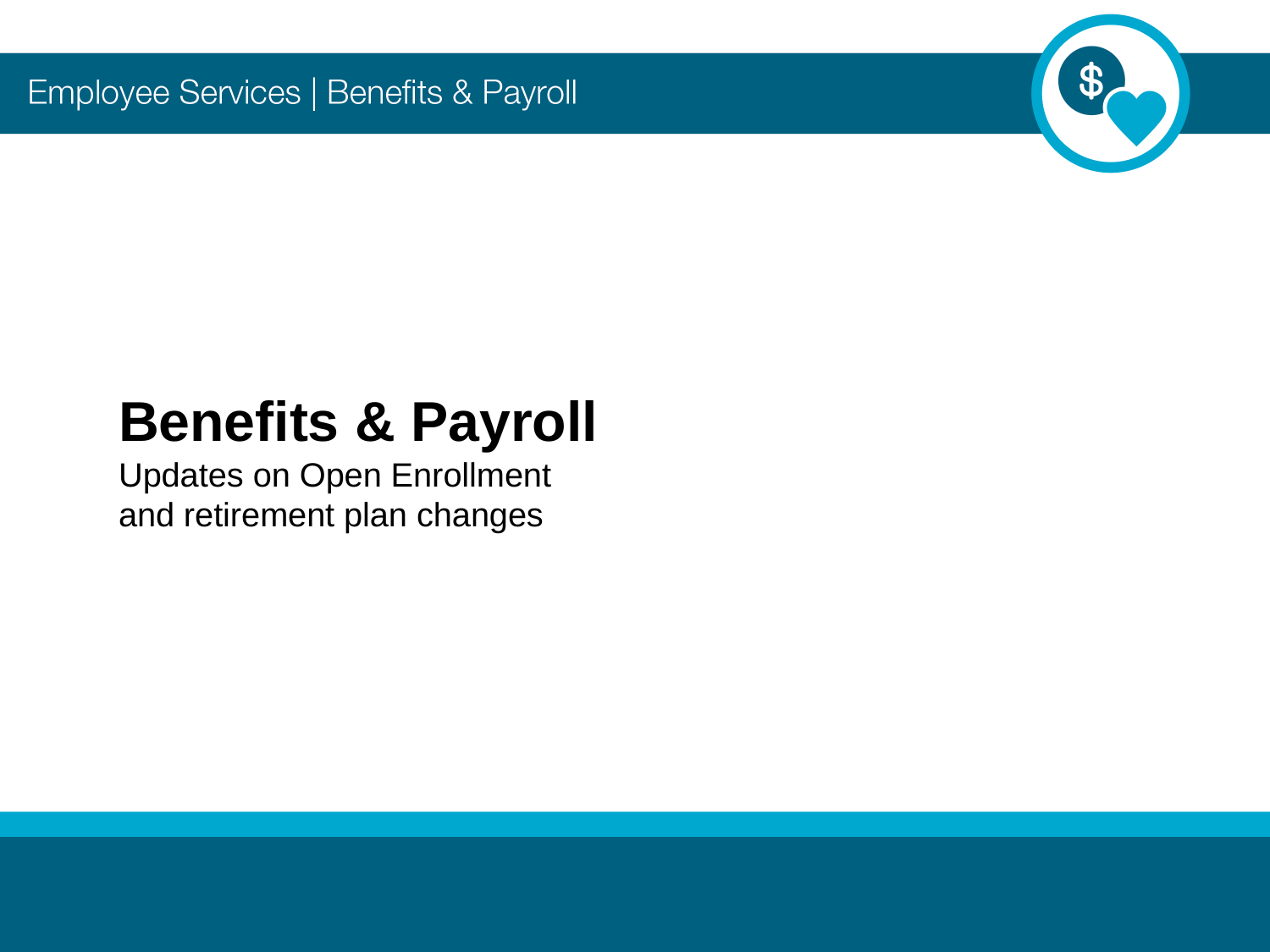

# Benefits & Payroll Updates on Open Enrollment and retirement plan changes